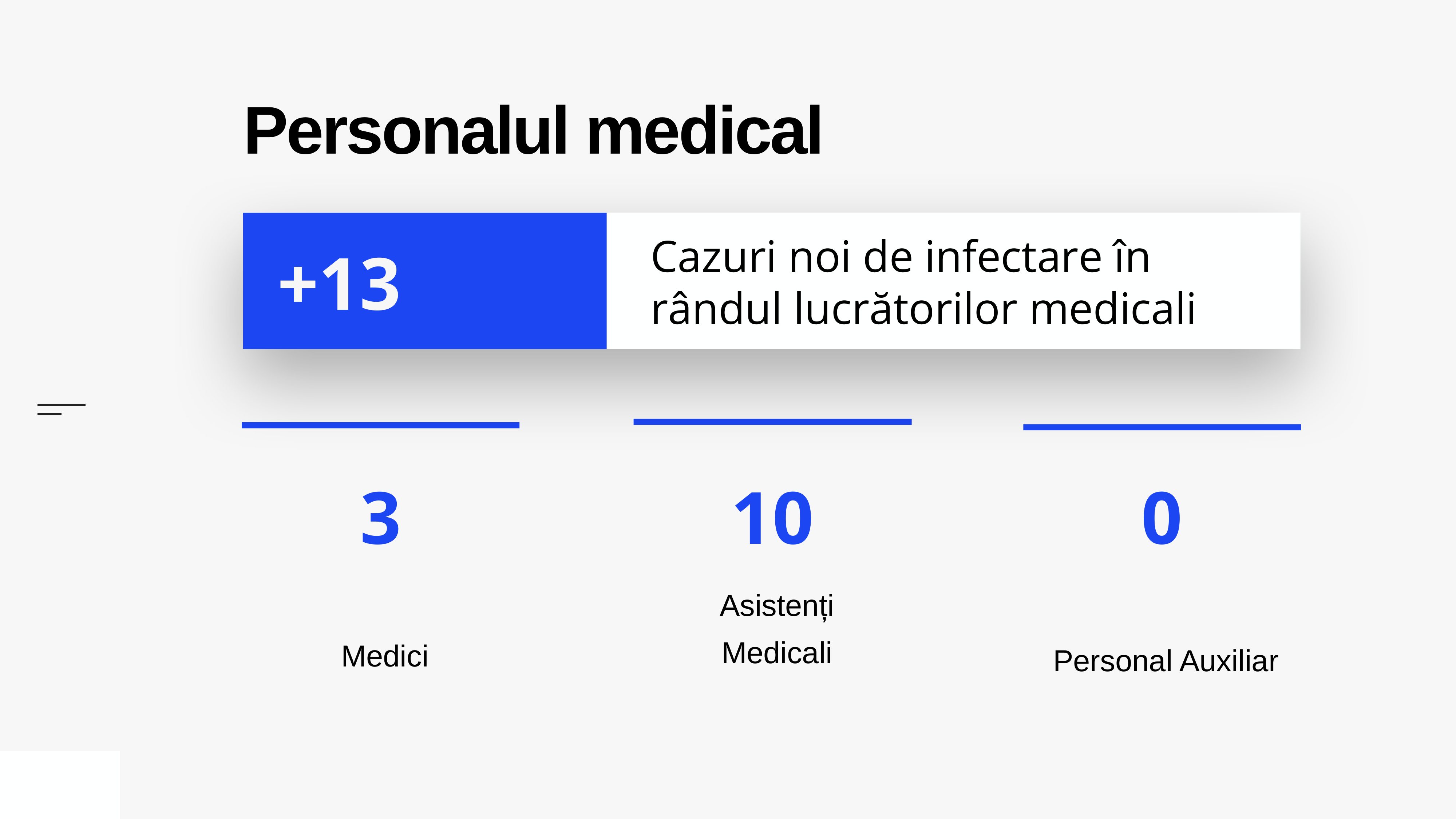

# Personalul medical

Cazuri noi de infectare în rândul lucrătorilor medicali

+13

Asistenți Medicali
Medici

Personal Auxiliar
0
10
3